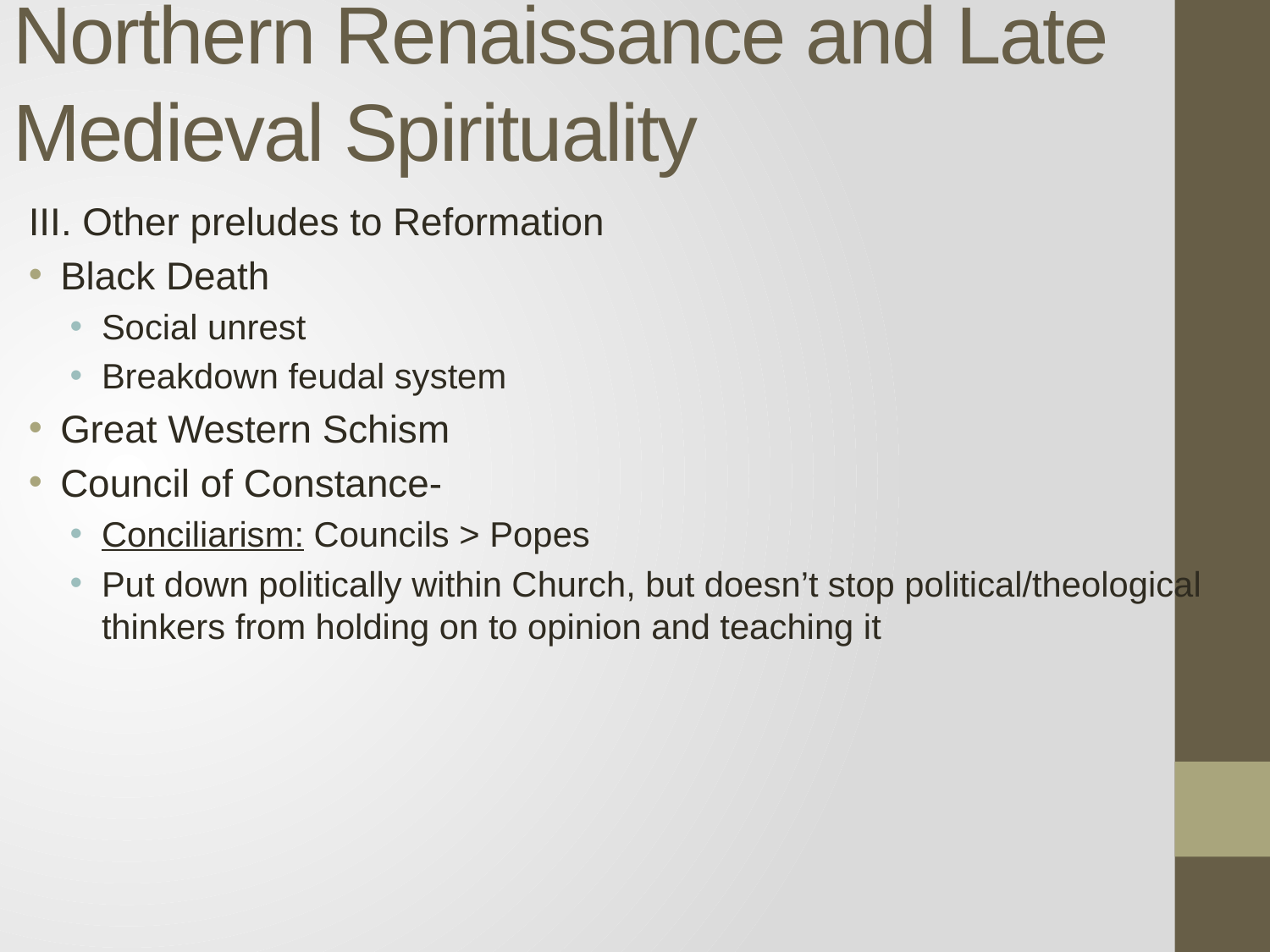

# Northern Renaissance and Late Medieval Spirituality
III. Other preludes to Reformation
Black Death
Social unrest
Breakdown feudal system
Great Western Schism
Council of Constance-
Conciliarism: Councils > Popes
Put down politically within Church, but doesn’t stop political/theological thinkers from holding on to opinion and teaching it